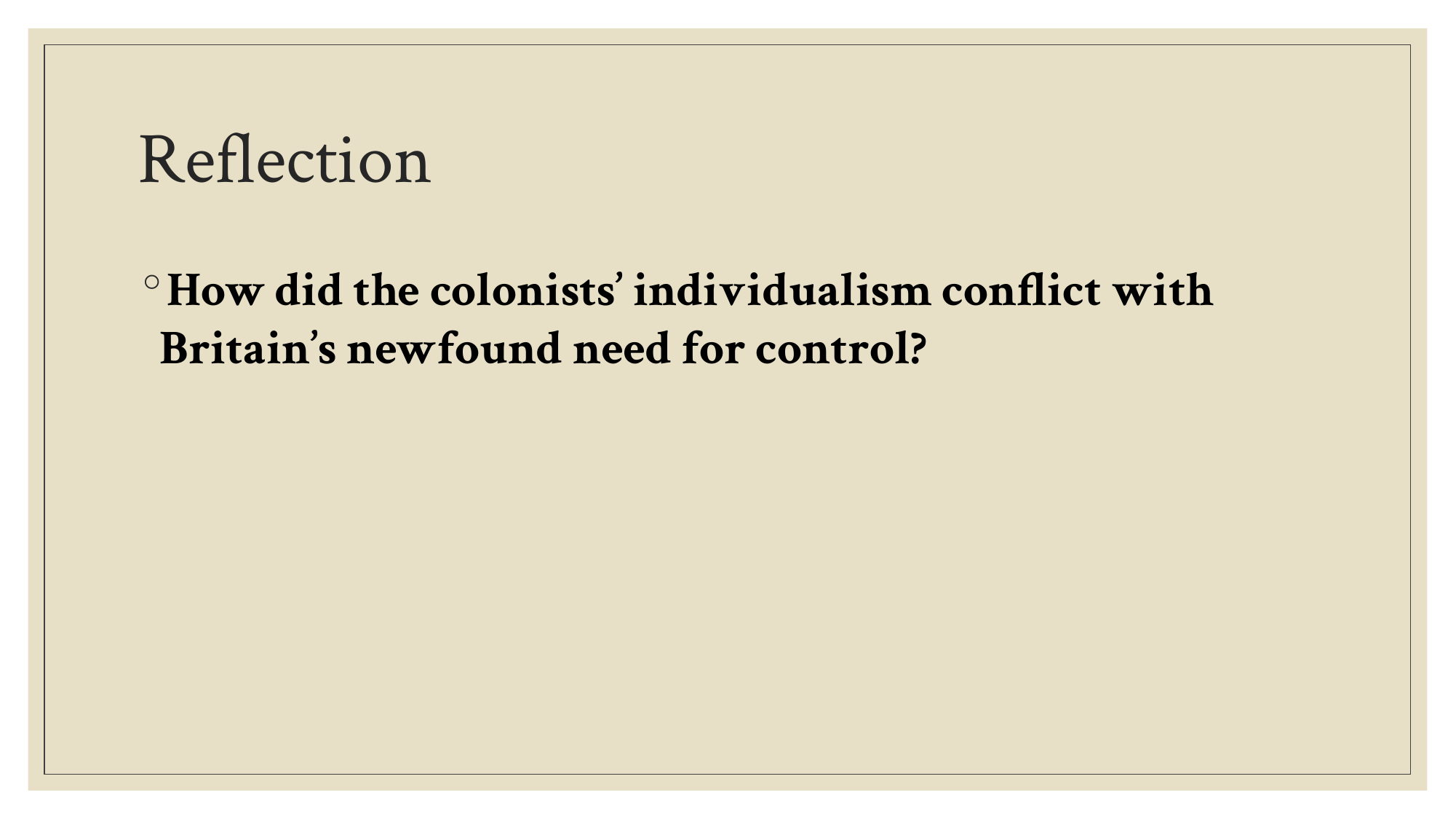

# Reflection
How did the colonists’ individualism conflict with Britain’s newfound need for control?